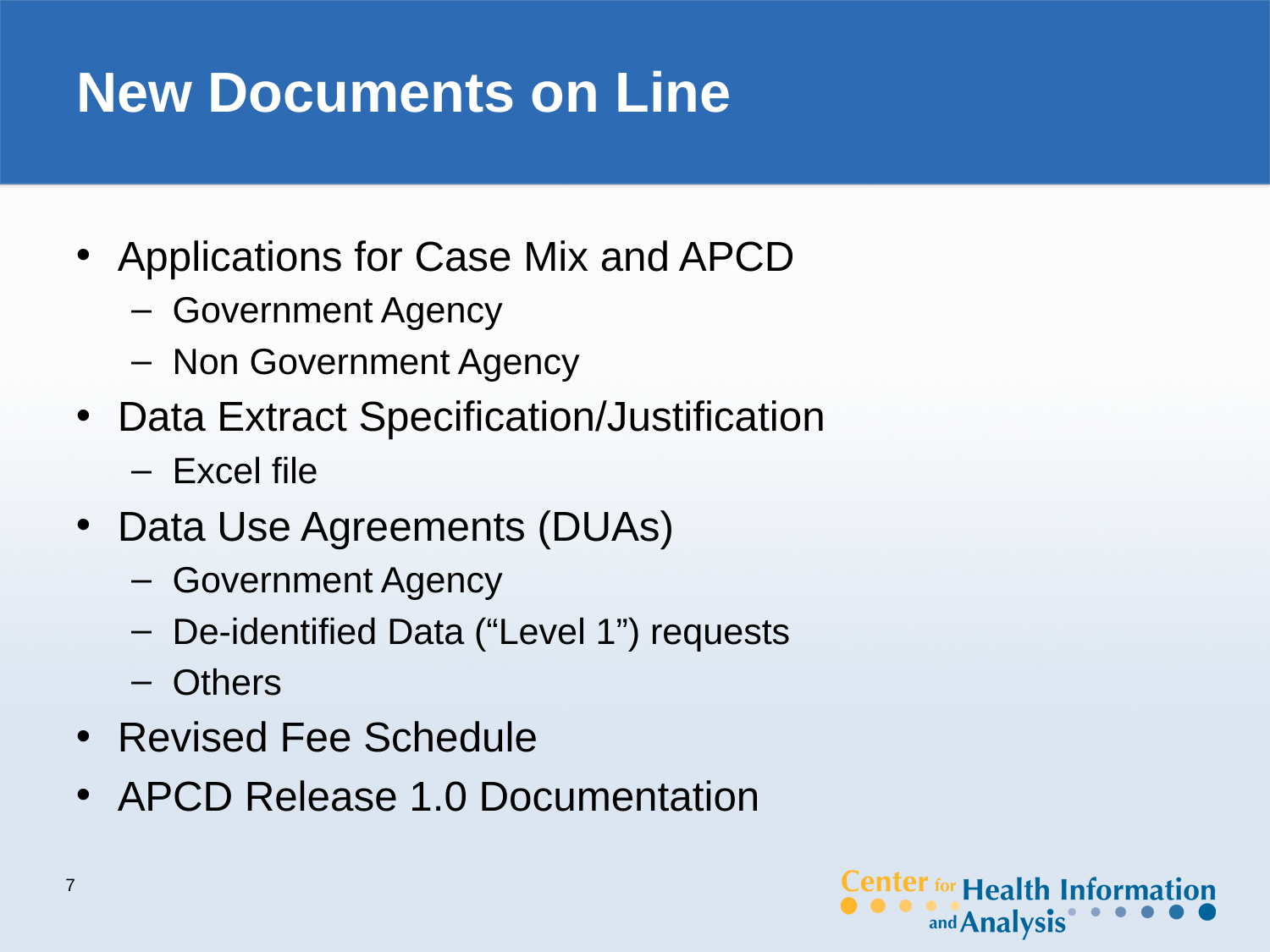

# New Documents on Line
Applications for Case Mix and APCD
Government Agency
Non Government Agency
Data Extract Specification/Justification
Excel file
Data Use Agreements (DUAs)
Government Agency
De-identified Data (“Level 1”) requests
Others
Revised Fee Schedule
APCD Release 1.0 Documentation

7